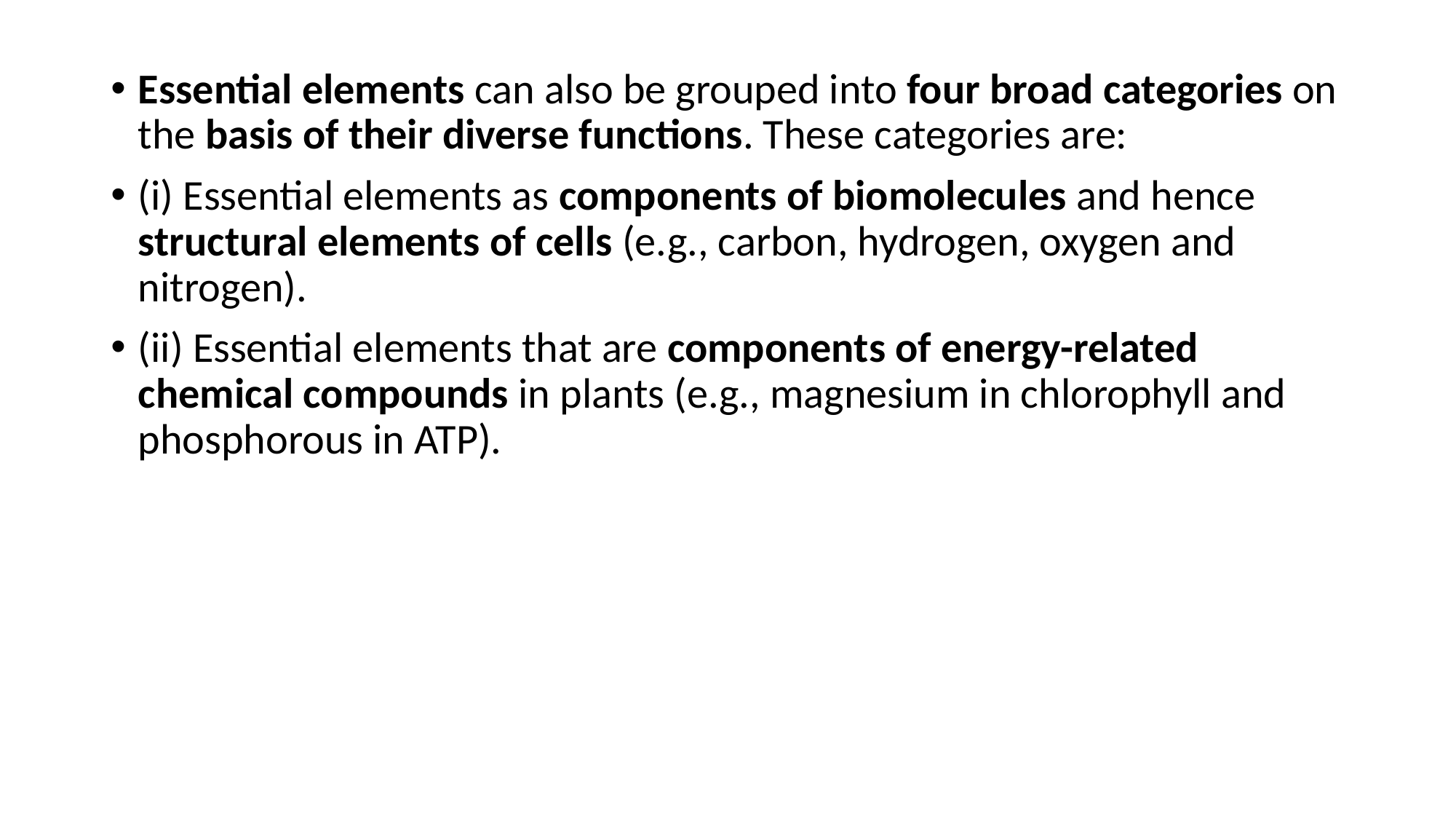

Essential elements can also be grouped into four broad categories on the basis of their diverse functions. These categories are:
(i) Essential elements as components of biomolecules and hence structural elements of cells (e.g., carbon, hydrogen, oxygen and nitrogen).
(ii) Essential elements that are components of energy-related chemical compounds in plants (e.g., magnesium in chlorophyll and phosphorous in ATP).